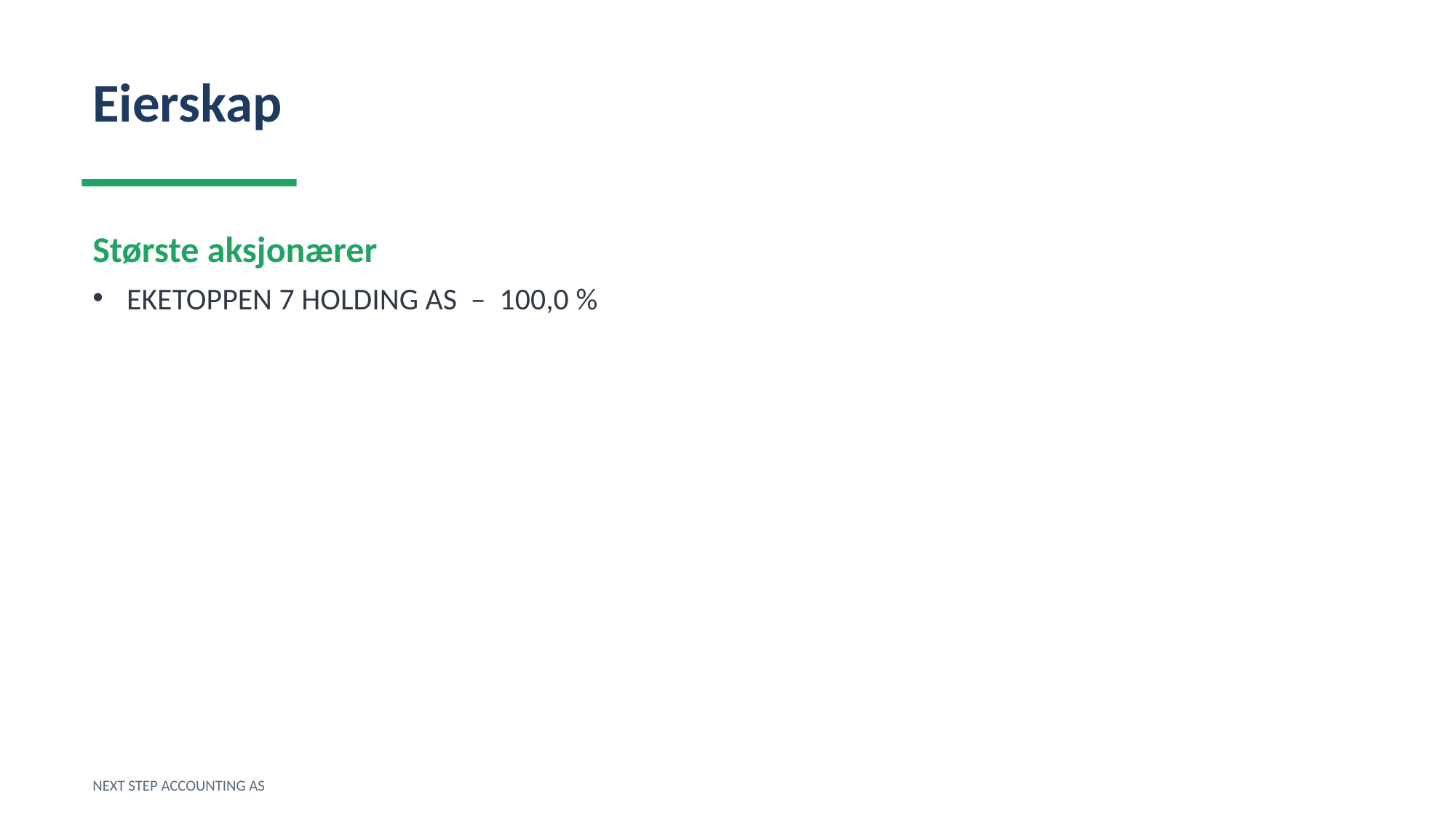

Eierskap

Største aksjonærer
EKETOPPEN 7 HOLDING AS  –  100,0 %
NEXT STEP ACCOUNTING AS